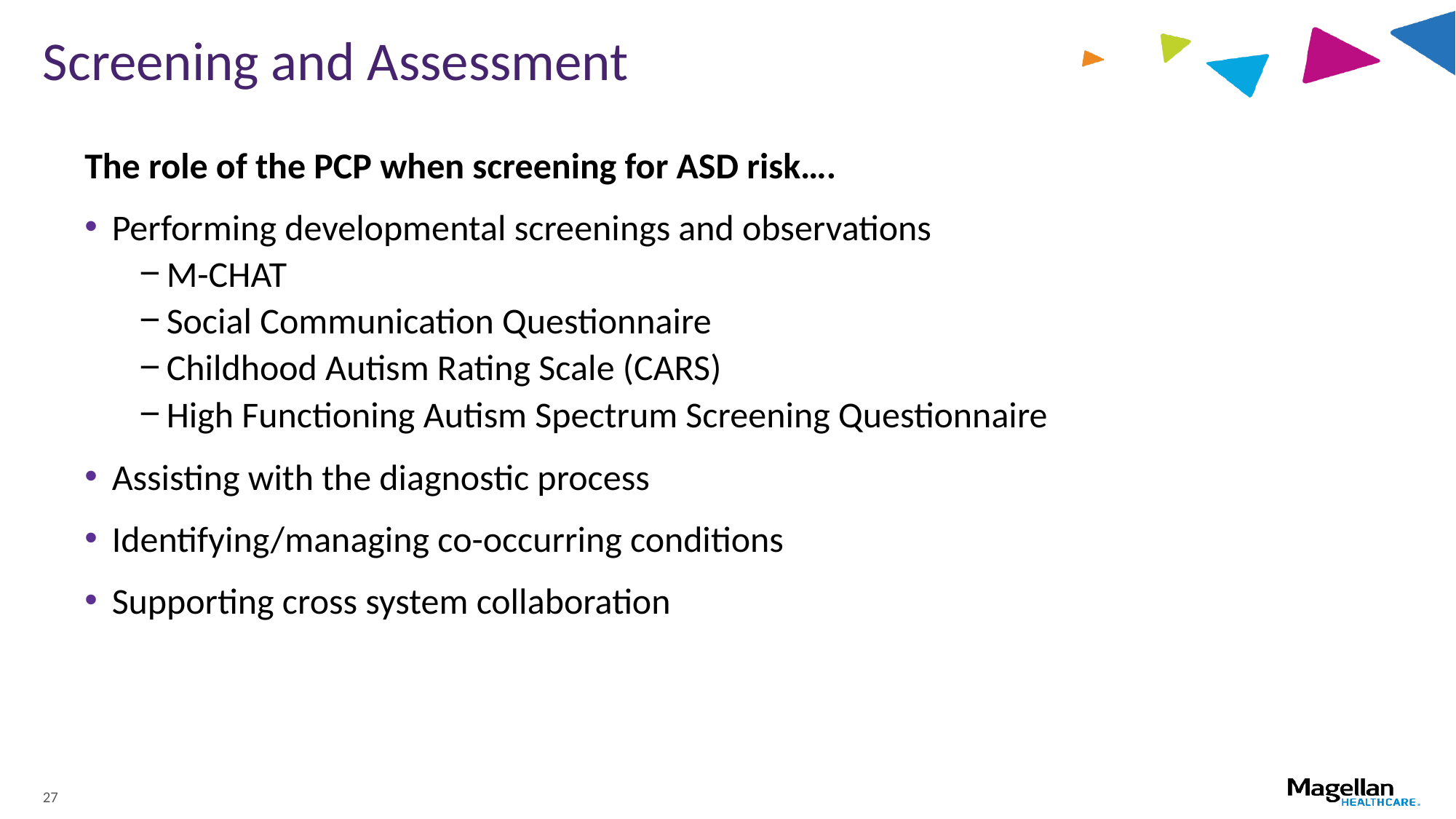

Screening and Assessment
The role of the PCP when screening for ASD risk….
Performing developmental screenings and observations
M-CHAT
Social Communication Questionnaire
Childhood Autism Rating Scale (CARS)
High Functioning Autism Spectrum Screening Questionnaire
Assisting with the diagnostic process
Identifying/managing co-occurring conditions
Supporting cross system collaboration

27